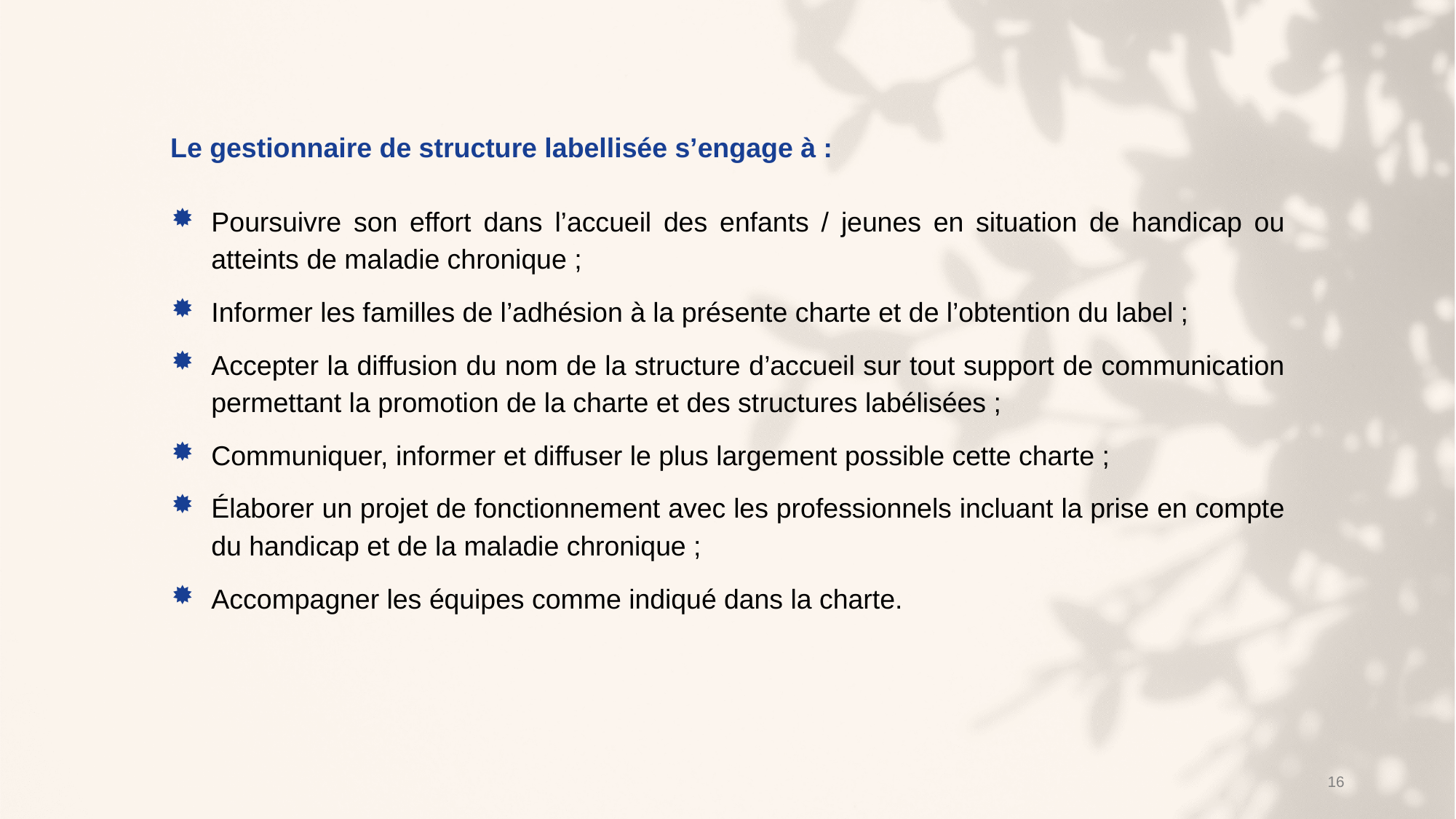

Le gestionnaire de structure labellisée s’engage à :
Poursuivre son effort dans l’accueil des enfants / jeunes en situation de handicap ou atteints de maladie chronique ;
Informer les familles de l’adhésion à la présente charte et de l’obtention du label ;
Accepter la diffusion du nom de la structure d’accueil sur tout support de communication permettant la promotion de la charte et des structures labélisées ;
Communiquer, informer et diffuser le plus largement possible cette charte ;
Élaborer un projet de fonctionnement avec les professionnels incluant la prise en compte du handicap et de la maladie chronique ;
Accompagner les équipes comme indiqué dans la charte.
16